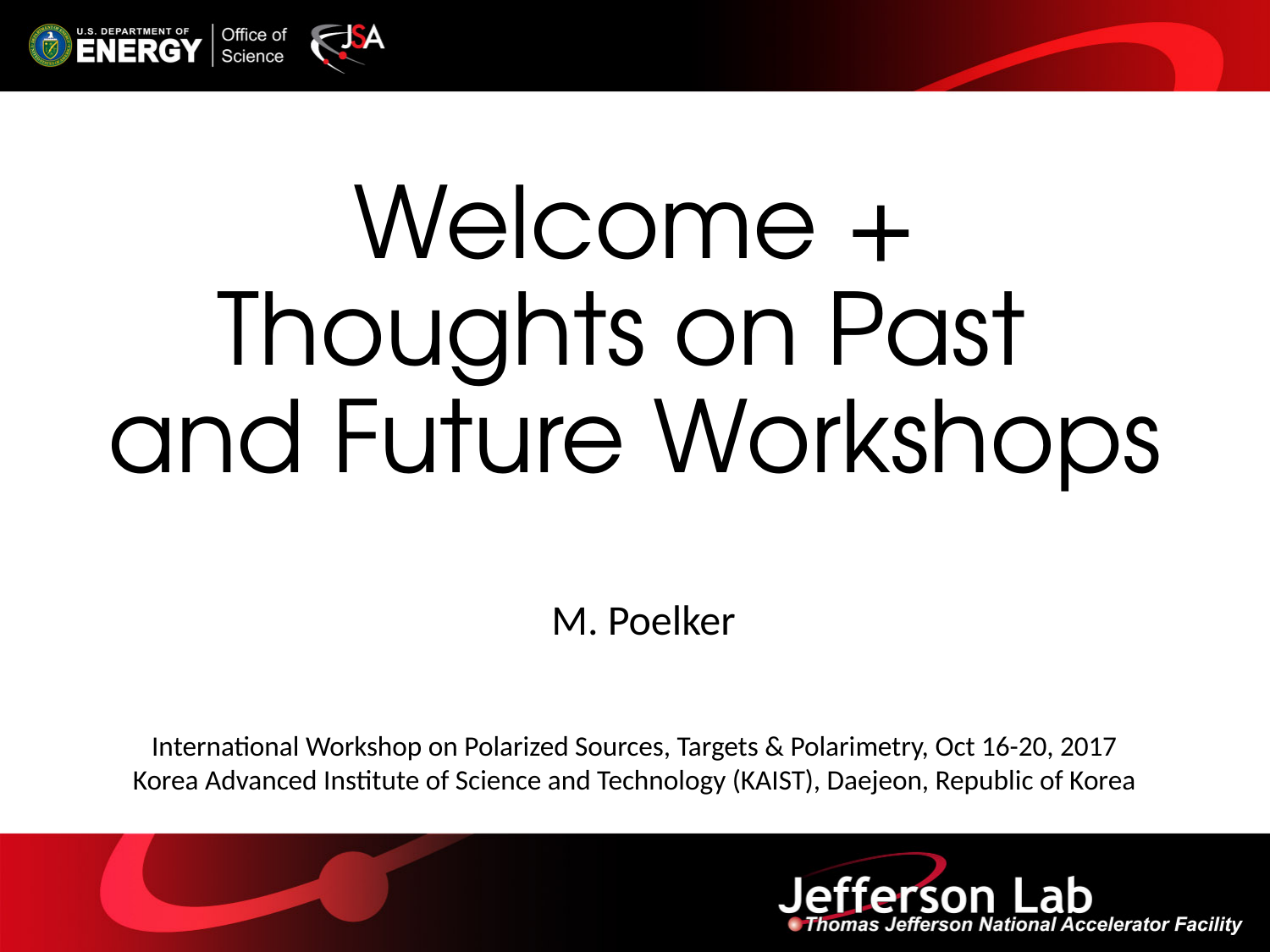

# Welcome + Thoughts on Past  and Future Workshops
M. Poelker
International Workshop on Polarized Sources, Targets & Polarimetry, Oct 16-20, 2017
Korea Advanced Institute of Science and Technology (KAIST), Daejeon, Republic of Korea